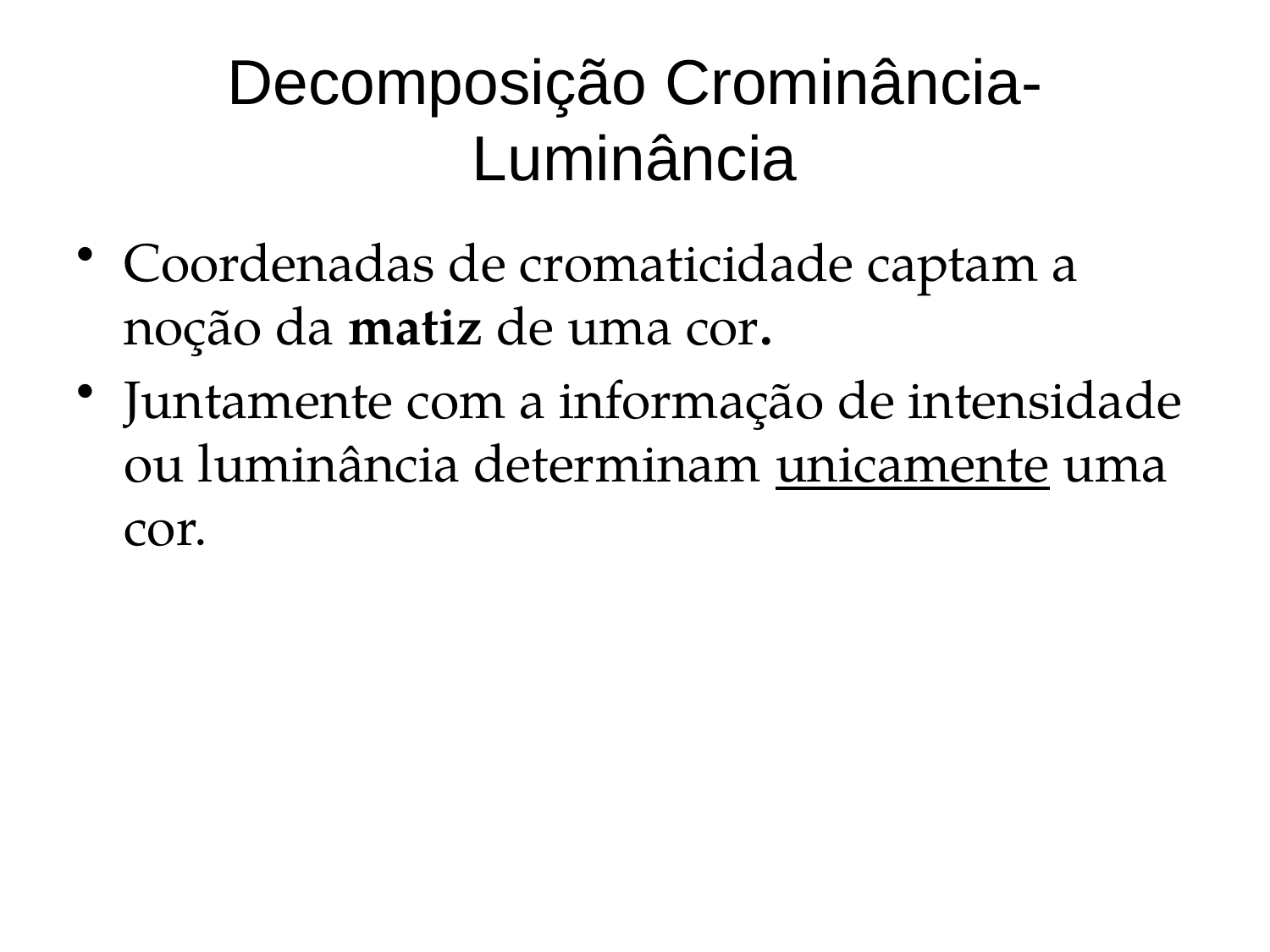

# Decomposição Crominância-Luminância
Coordenadas de cromaticidade captam a noção da matiz de uma cor.
Juntamente com a informação de intensidade ou luminância determinam unicamente uma cor.